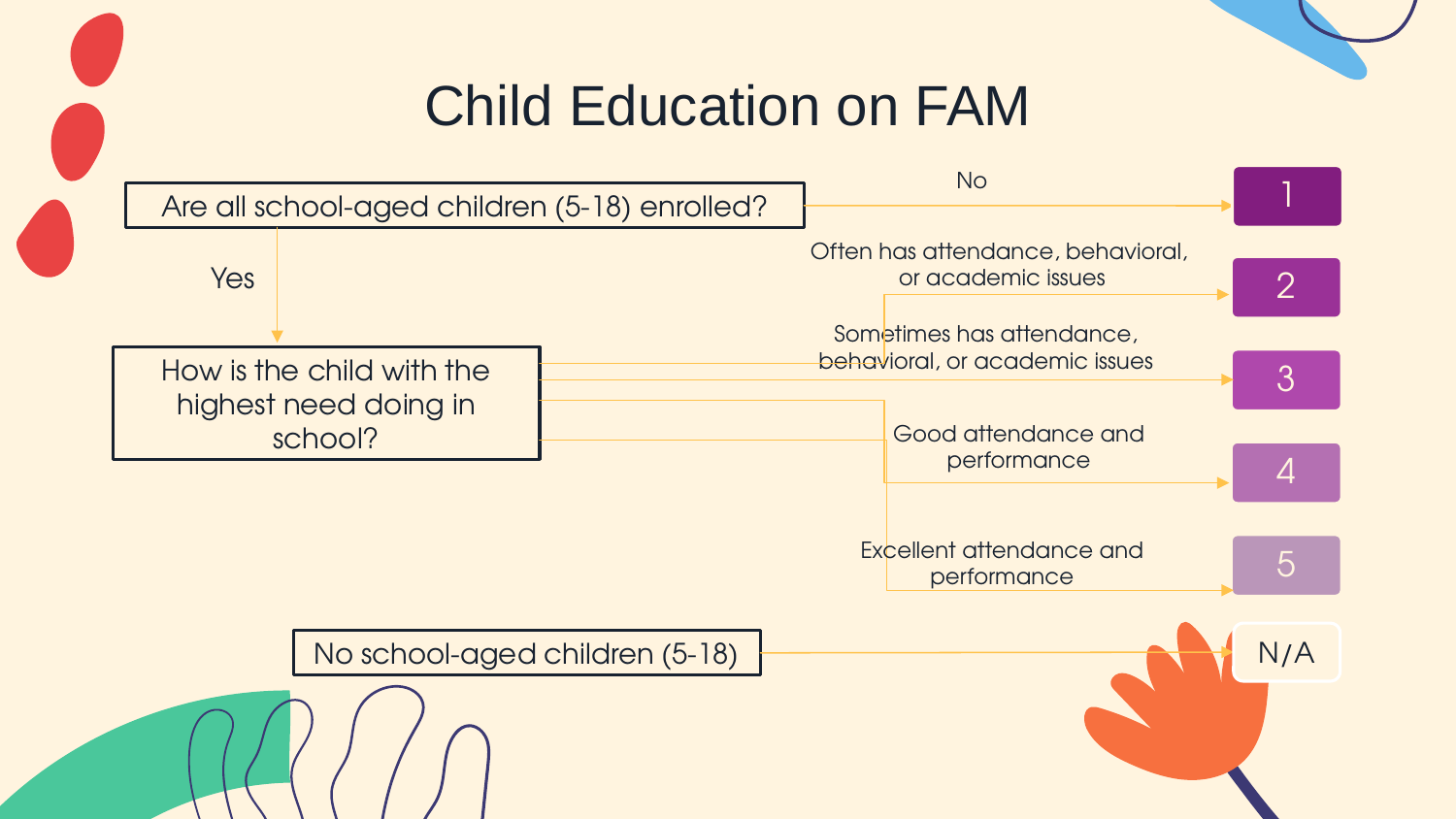

# Child Education on FAM
No
Are all school-aged children (5-18) enrolled?
Yes

1
Often has attendance, behavioral,
or academic issues
How is the child with the highest need doing in school?
Good attendance and performance
Excellent attendance and performance
Sometimes has attendance, behavioral, or academic issues

2

3

4

5

N/A
No school-aged children (5-18)